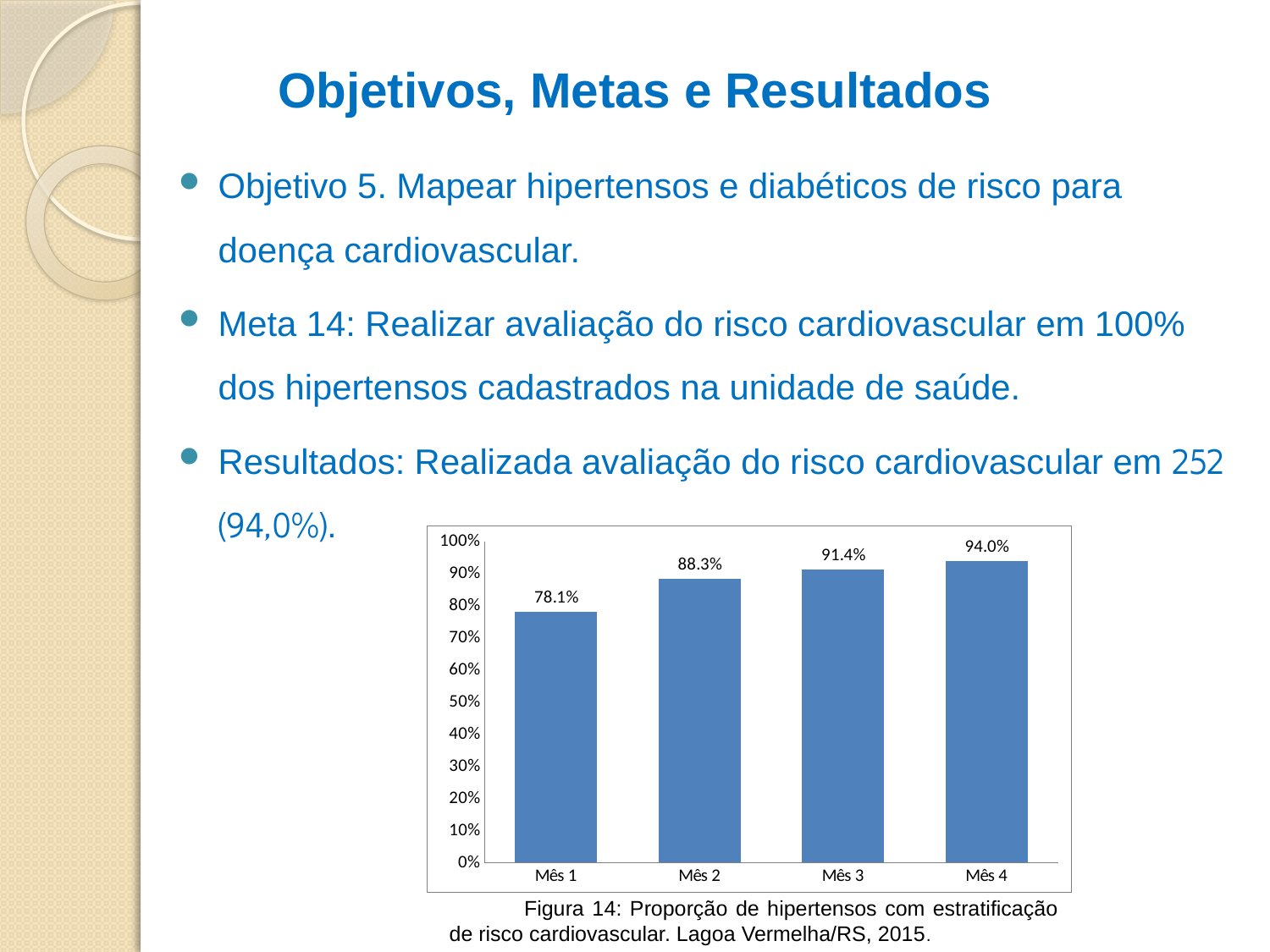

# Objetivos, Metas e Resultados
Objetivo 5. Mapear hipertensos e diabéticos de risco para doença cardiovascular.
Meta 14: Realizar avaliação do risco cardiovascular em 100% dos hipertensos cadastrados na unidade de saúde.
Resultados: Realizada avaliação do risco cardiovascular em 252 (94,0%).

### Chart

| Category | Proporção de hipertensos com estratificação de risco cardiovascular por  exame clínico em dia |
|---|---|
| Mês 1 | 0.7808219178082196 |
| Mês 2 | 0.8832116788321165 |
| Mês 3 | 0.9139784946236581 |
| Mês 4 | 0.9402985074626866 |
Figura 14: Proporção de hipertensos com estratificação de risco cardiovascular. Lagoa Vermelha/RS, 2015.